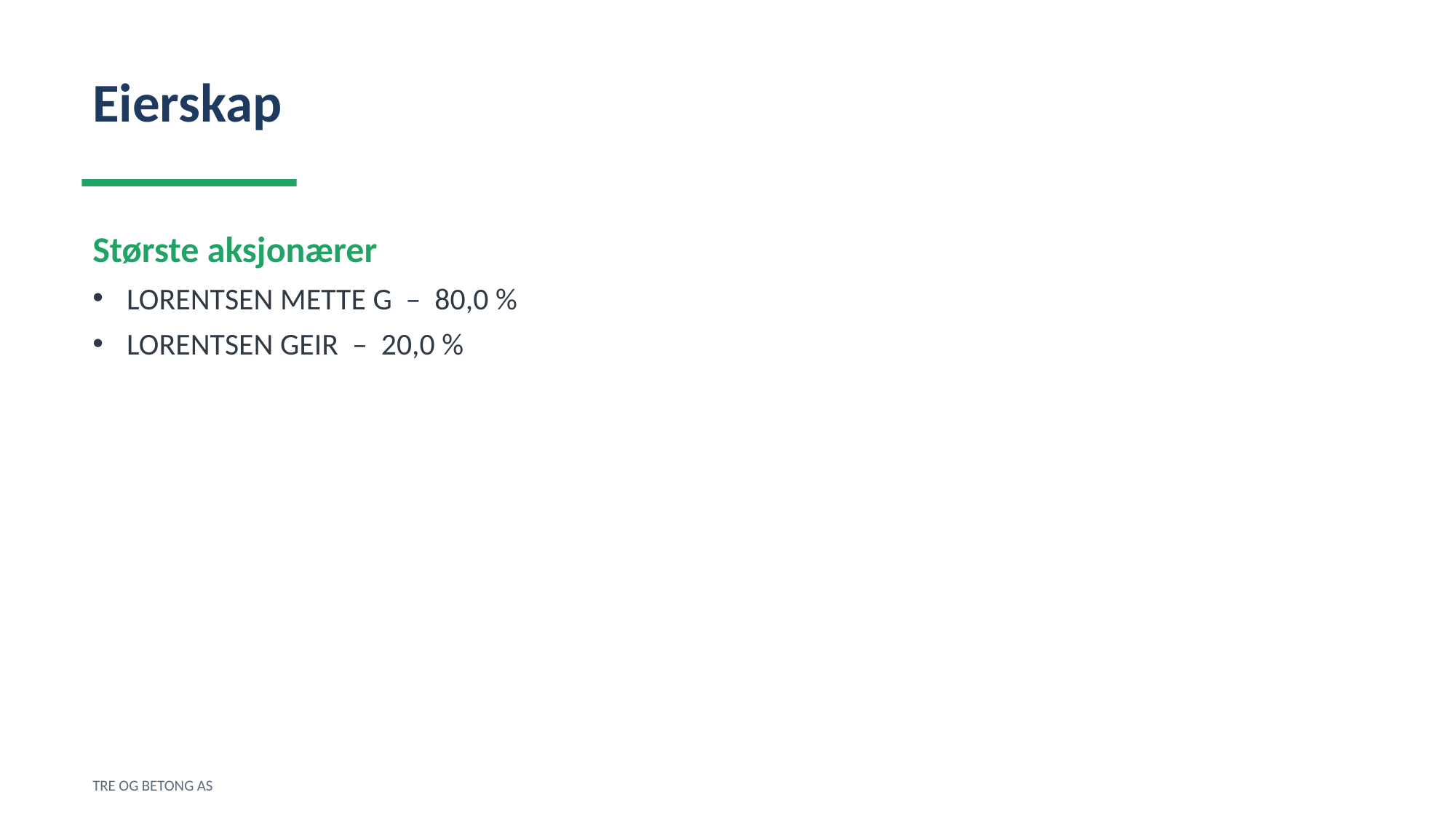

Eierskap

Største aksjonærer
LORENTSEN METTE G  –  80,0 %
LORENTSEN GEIR  –  20,0 %
TRE OG BETONG AS